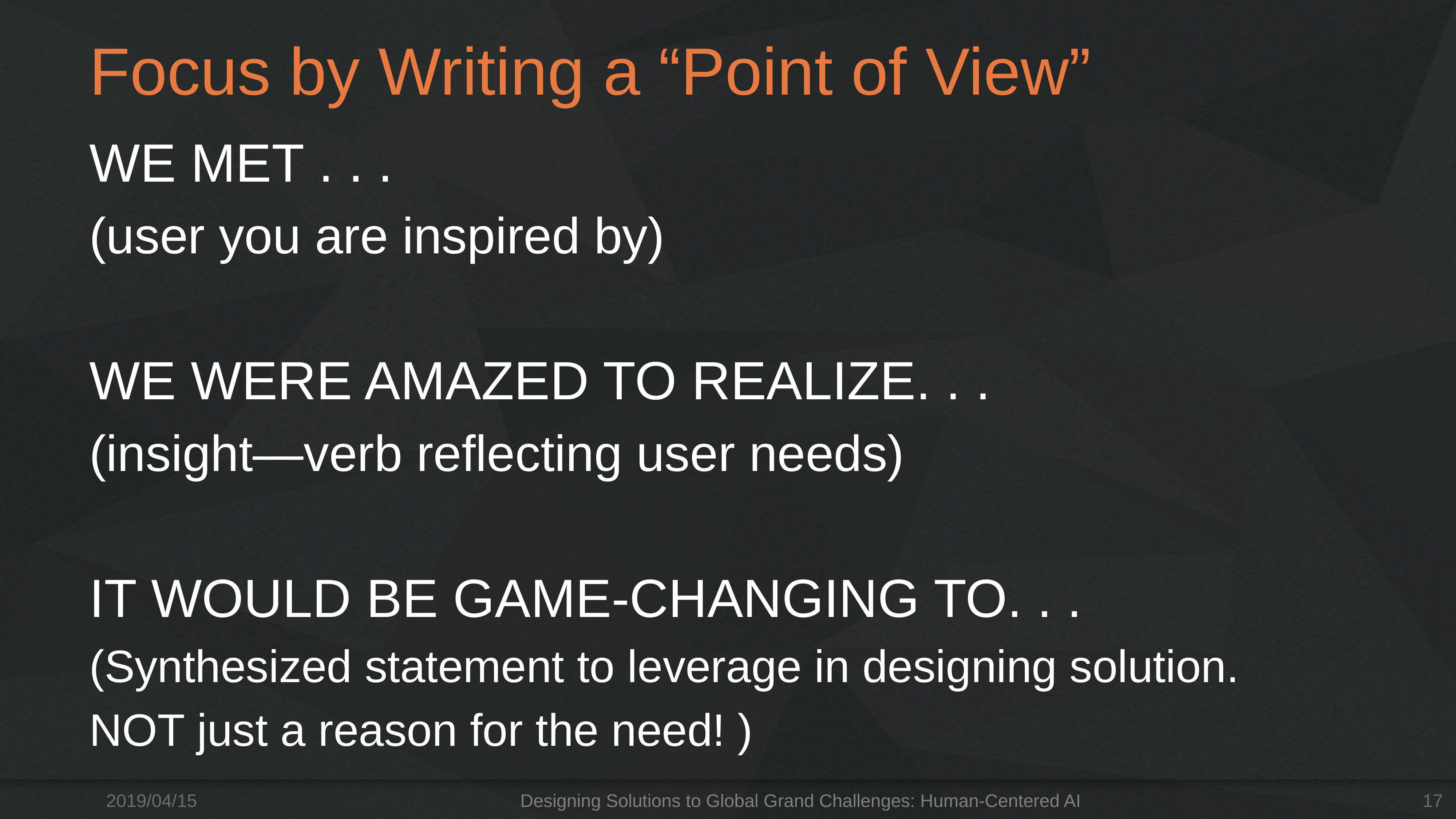

# Focus by Writing a “Point of View”
WE MET . . .
(user you are inspired by)

WE WERE AMAZED TO REALIZE. . .
(insight—verb reflecting user needs)

IT WOULD BE GAME-CHANGING TO. . .
(Synthesized statement to leverage in designing solution.
NOT just a reason for the need! )

2019/04/15
Designing Solutions to Global Grand Challenges: Human-Centered AI
17